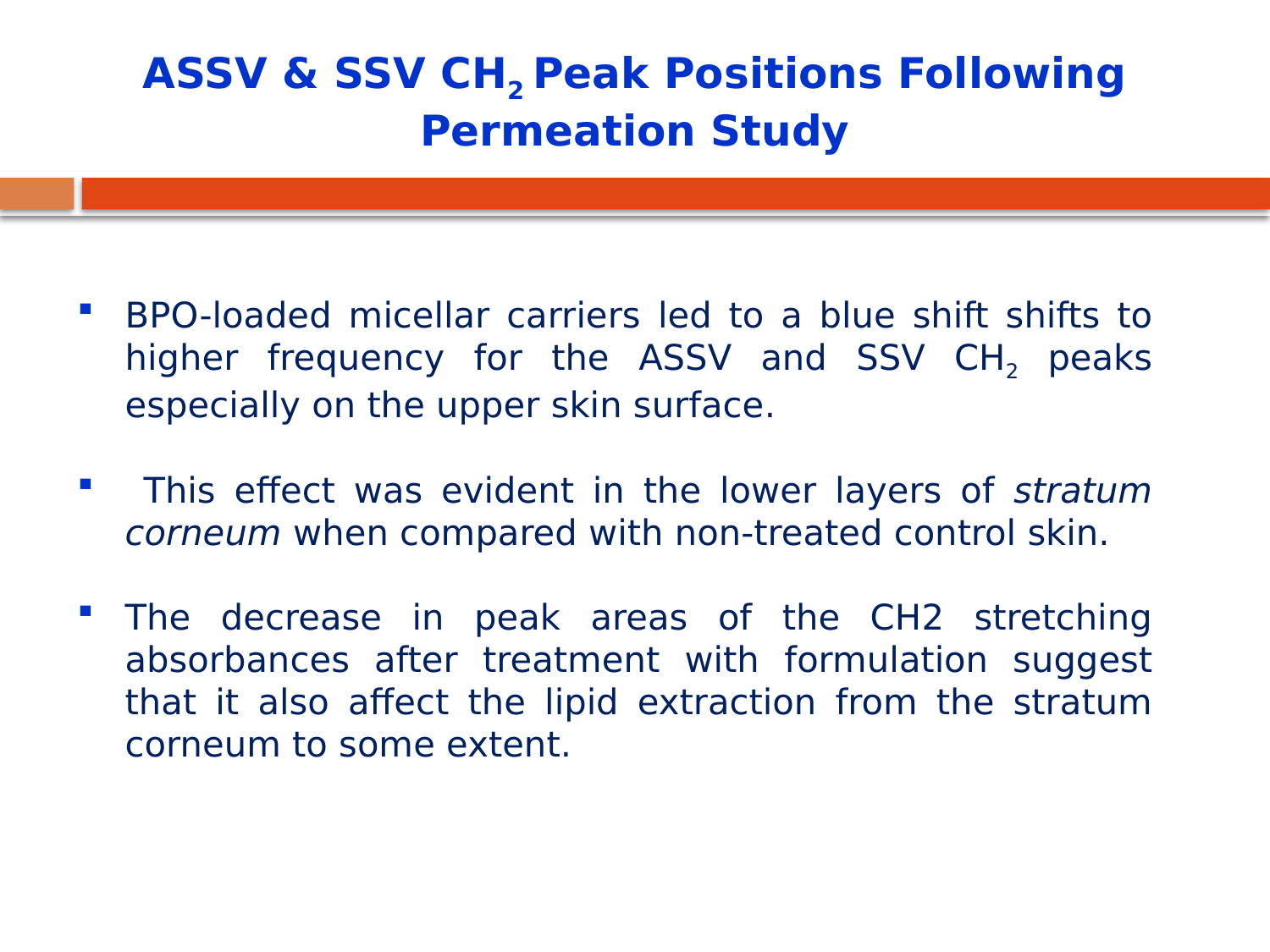

# ASSV & SSV CH2 Peak Positions Following Permeation Study
BPO-loaded micellar carriers led to a blue shift shifts to higher frequency for the ASSV and SSV CH2 peaks especially on the upper skin surface.

 This effect was evident in the lower layers of stratum corneum when compared with non-treated control skin.

The decrease in peak areas of the CH2 stretching absorbances after treatment with formulation suggest that it also affect the lipid extraction from the stratum corneum to some extent.